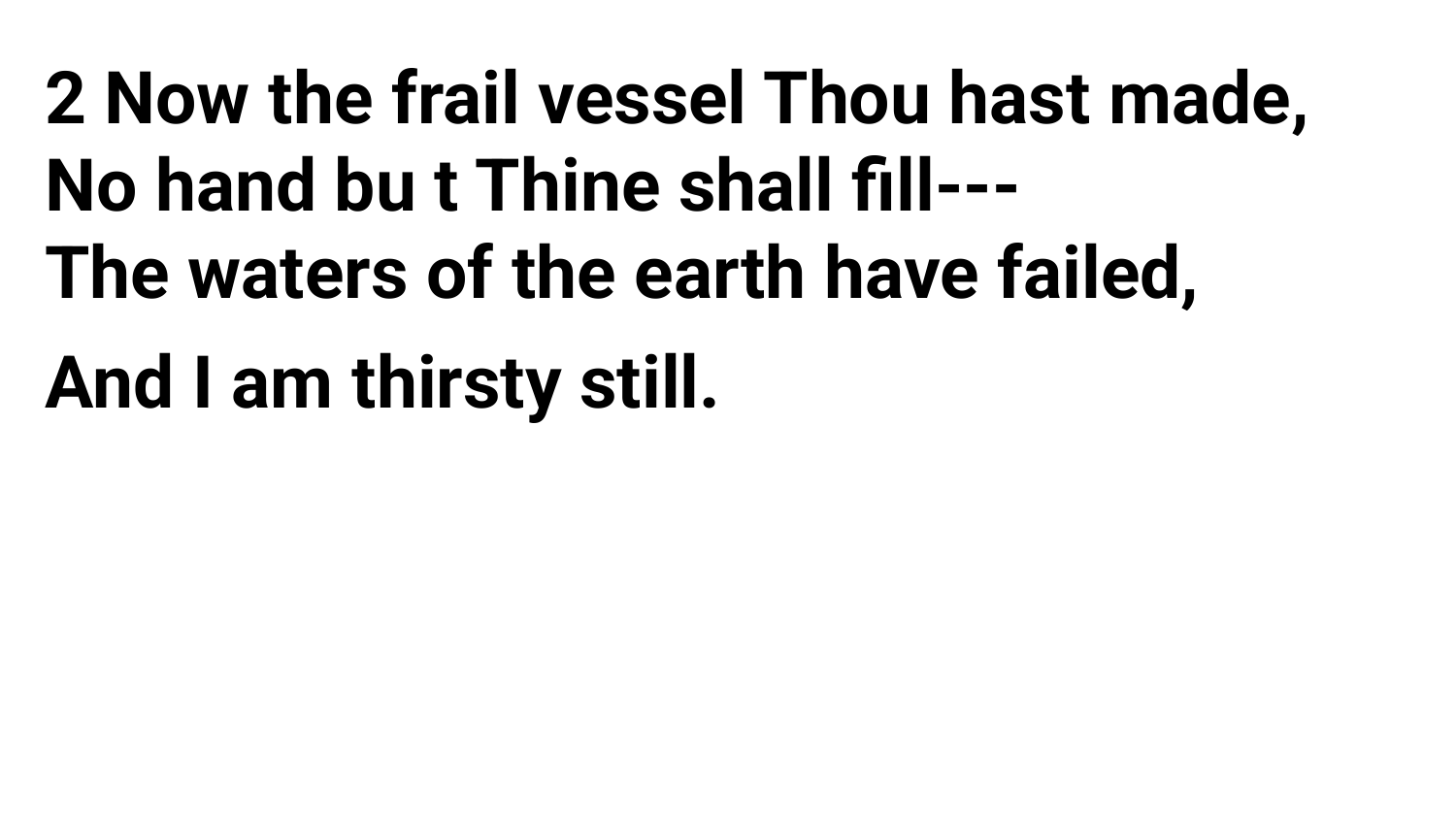

2 Now the frail vessel Thou hast made,
No hand bu t Thine shall fill---
The waters of the earth have failed,
And I am thirsty still.